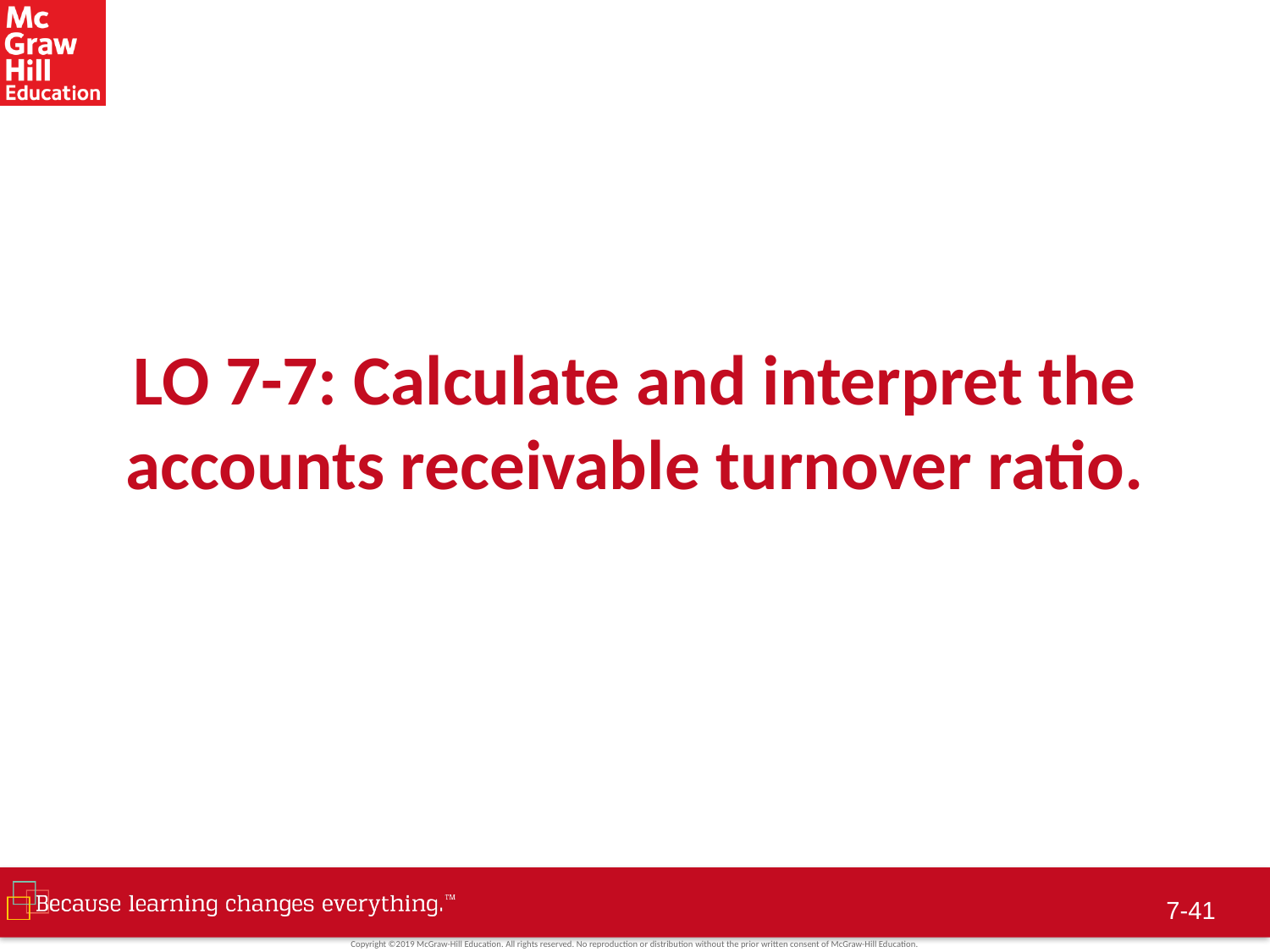

# LO 7-7: Calculate and interpret the accounts receivable turnover ratio.
7-41